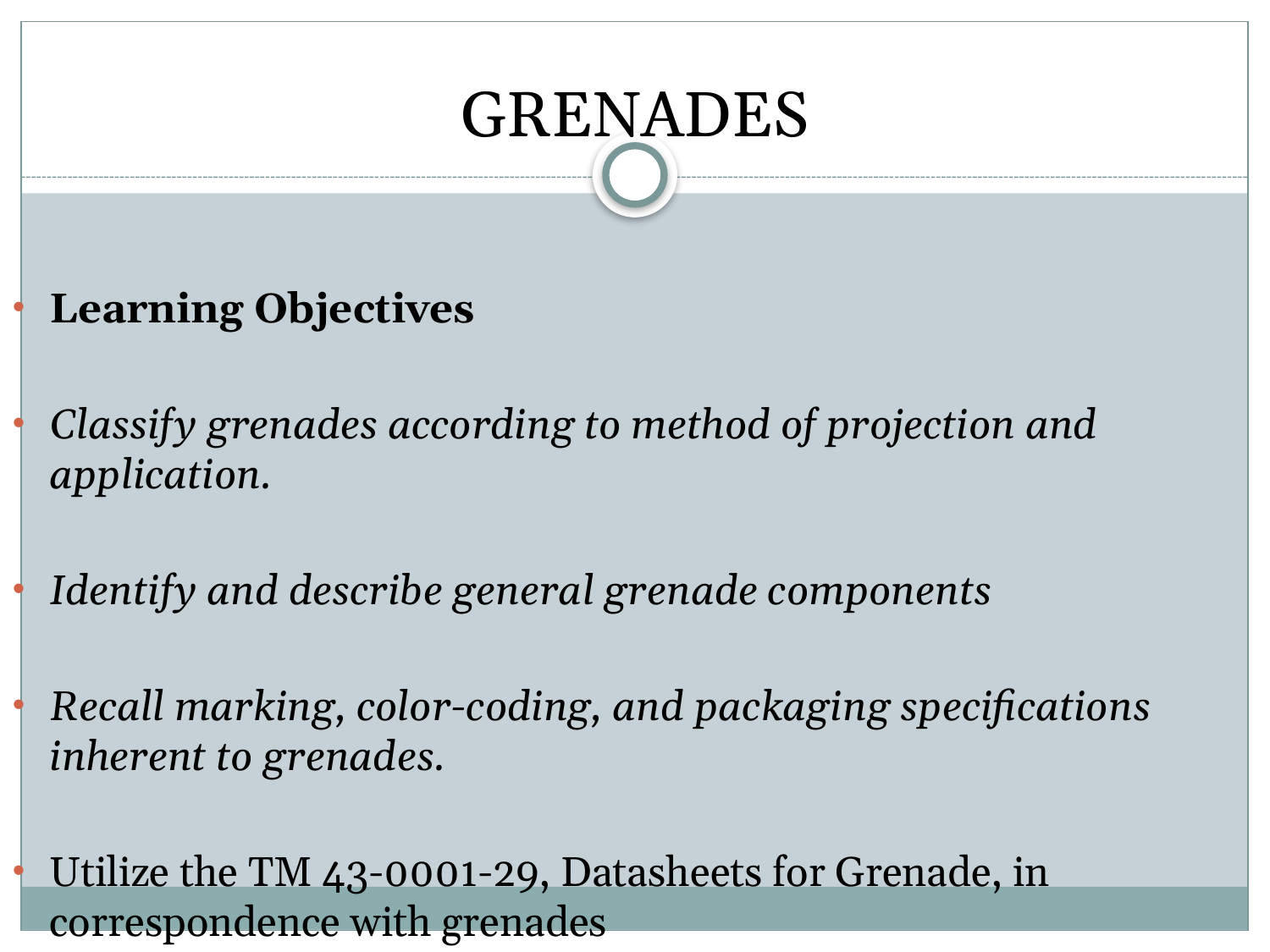

GRENADES
Learning Objectives

Classify grenades according to method of projection and application.

Identify and describe general grenade components

Recall marking, color-coding, and packaging specifications inherent to grenades.

Utilize the TM 43-0001-29, Datasheets for Grenade, in correspondence with grenades